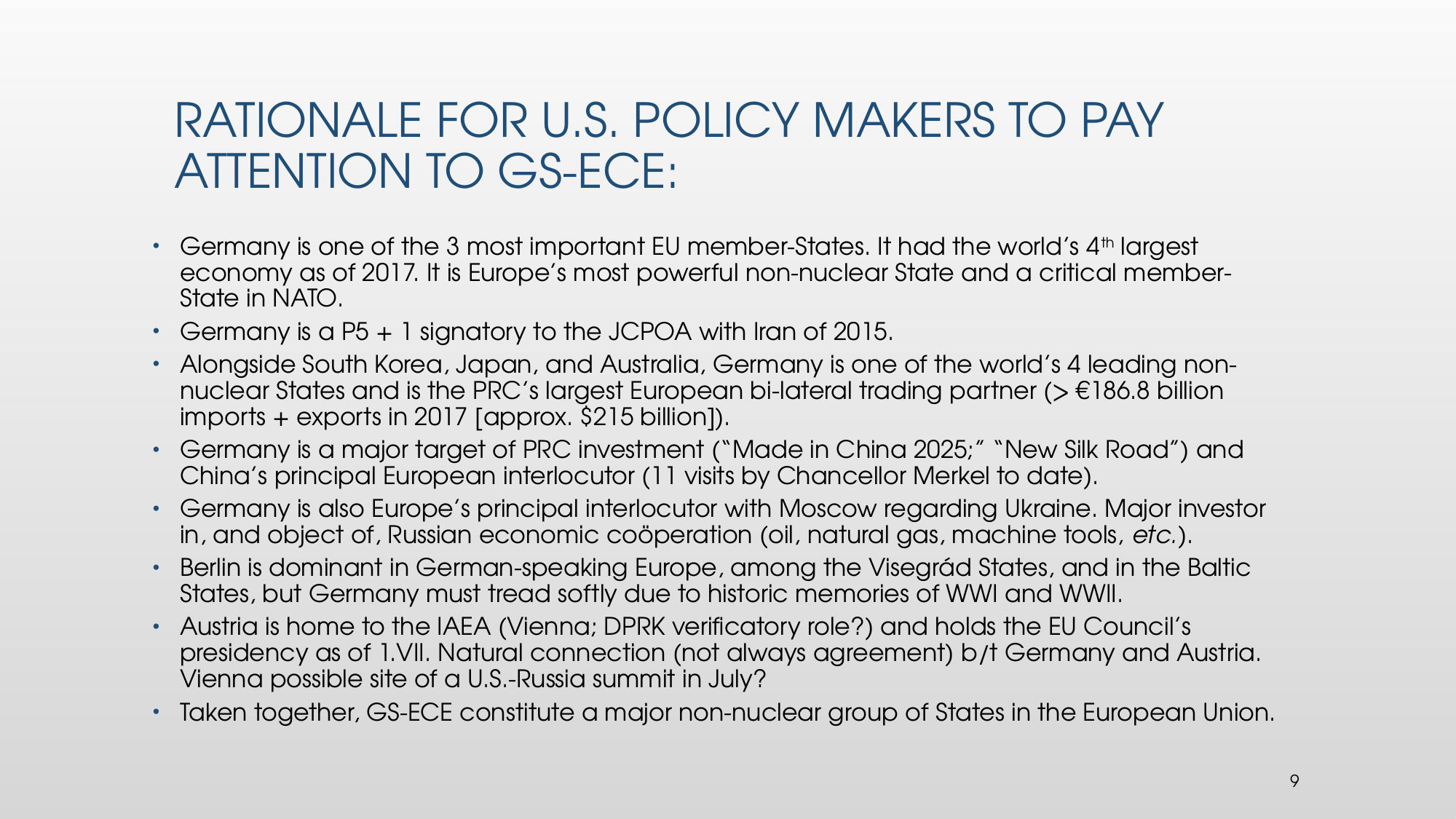

# RATIONALE for U.S. policy makers to pay attention to gs-ece:
Germany is one of the 3 most important EU member-States. It had the world’s 4th largest economy as of 2017. It is Europe’s most powerful non-nuclear State and a critical member-State in NATO.
Germany is a P5 + 1 signatory to the JCPOA with Iran of 2015.
Alongside South Korea, Japan, and Australia, Germany is one of the world’s 4 leading non-nuclear States and is the PRC’s largest European bi-lateral trading partner (> €186.8 billion imports + exports in 2017 [approx. $215 billion]).
Germany is a major target of PRC investment (“Made in China 2025;” “New Silk Road”) and China’s principal European interlocutor (11 visits by Chancellor Merkel to date).
Germany is also Europe’s principal interlocutor with Moscow regarding Ukraine. Major investor in, and object of, Russian economic coöperation (oil, natural gas, machine tools, etc.).
Berlin is dominant in German-speaking Europe, among the Visegrád States, and in the Baltic States, but Germany must tread softly due to historic memories of WWI and WWII.
Austria is home to the IAEA (Vienna; DPRK verificatory role?) and holds the EU Council’s presidency as of 1.VII. Natural connection (not always agreement) b/t Germany and Austria. Vienna possible site of a U.S.-Russia summit in July?
Taken together, GS-ECE constitute a major non-nuclear group of States in the European Union.

9